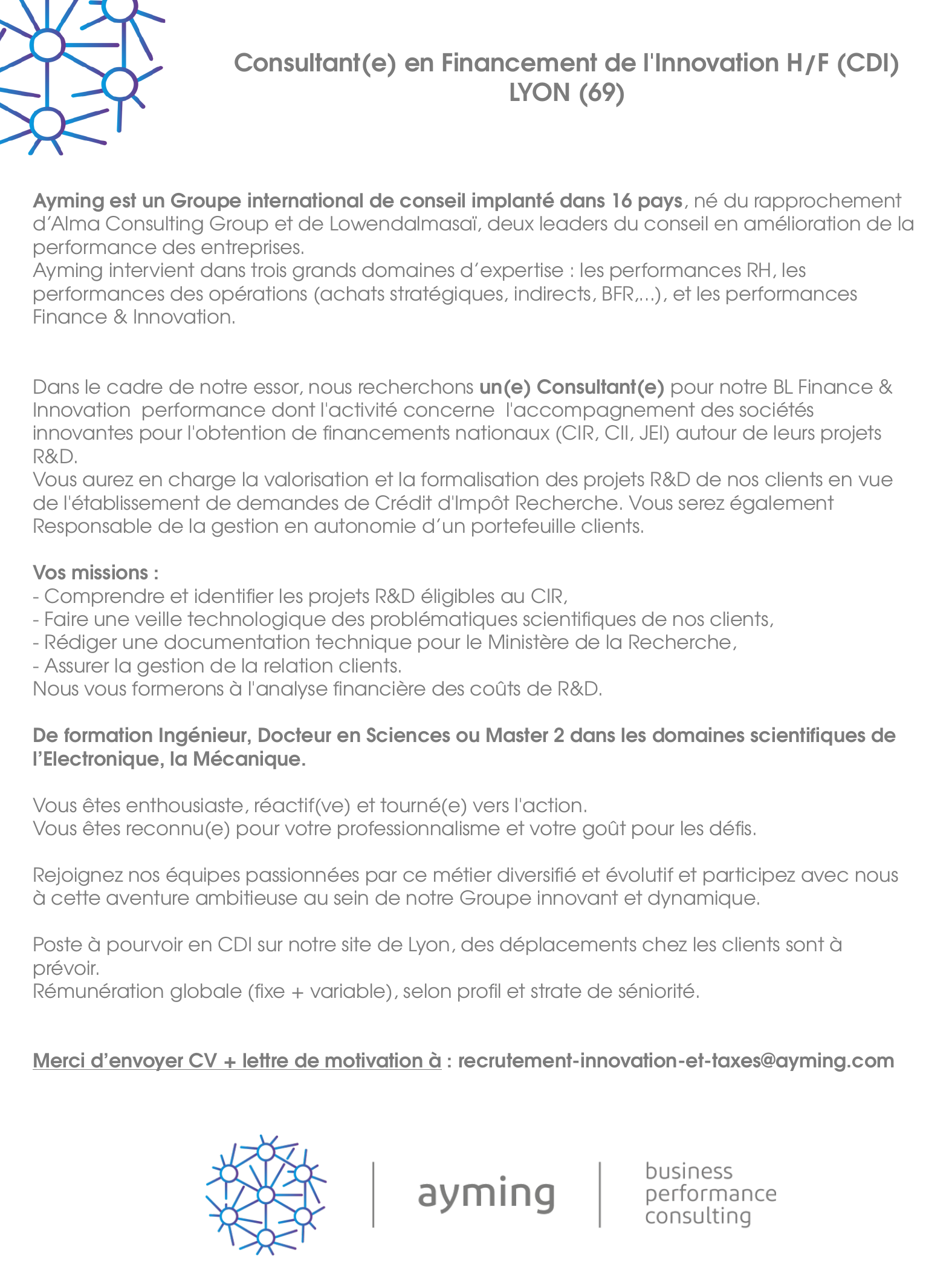

Notice

Couverture

Texte
Polices :
Titre : Century Gothic – Bold - 28pts
Sous-titre : Century Gothic 24pts
Consultant(e) en Financement de l'Innovation H/F (CDI)
LYON (69)
Ayming est un Groupe international de conseil implanté dans 16 pays, né du rapprochement d’Alma Consulting Group et de Lowendalmasaï, deux leaders du conseil en amélioration de la performance des entreprises.
Ayming intervient dans trois grands domaines d’expertise : les performances RH, les performances des opérations (achats stratégiques, indirects, BFR,…), et les performances Finance & Innovation.

Dans le cadre de notre essor, nous recherchons un(e) Consultant(e) pour notre BL Finance & Innovation  performance dont l'activité concerne  l'accompagnement des sociétés innovantes pour l'obtention de financements nationaux (CIR, CII, JEI) autour de leurs projets R&D.
Vous aurez en charge la valorisation et la formalisation des projets R&D de nos clients en vue de l'établissement de demandes de Crédit d'Impôt Recherche. Vous serez également Responsable de la gestion en autonomie d’un portefeuille clients.
Vos missions :
- Comprendre et identifier les projets R&D éligibles au CIR,
- Faire une veille technologique des problématiques scientifiques de nos clients,
- Rédiger une documentation technique pour le Ministère de la Recherche,
- Assurer la gestion de la relation clients.
Nous vous formerons à l'analyse financière des coûts de R&D.
De formation Ingénieur, Docteur en Sciences ou Master 2 dans les domaines scientifiques de l’Electronique, la Mécanique.

Vous êtes enthousiaste, réactif(ve) et tourné(e) vers l'action.
Vous êtes reconnu(e) pour votre professionnalisme et votre goût pour les défis.
Rejoignez nos équipes passionnées par ce métier diversifié et évolutif et participez avec nous à cette aventure ambitieuse au sein de notre Groupe innovant et dynamique.
Poste à pourvoir en CDI sur notre site de Lyon, des déplacements chez les clients sont à prévoir.
Rémunération globale (fixe + variable), selon profil et strate de séniorité.
Merci d’envoyer CV + lettre de motivation à : recrutement-innovation-et-taxes@ayming.com